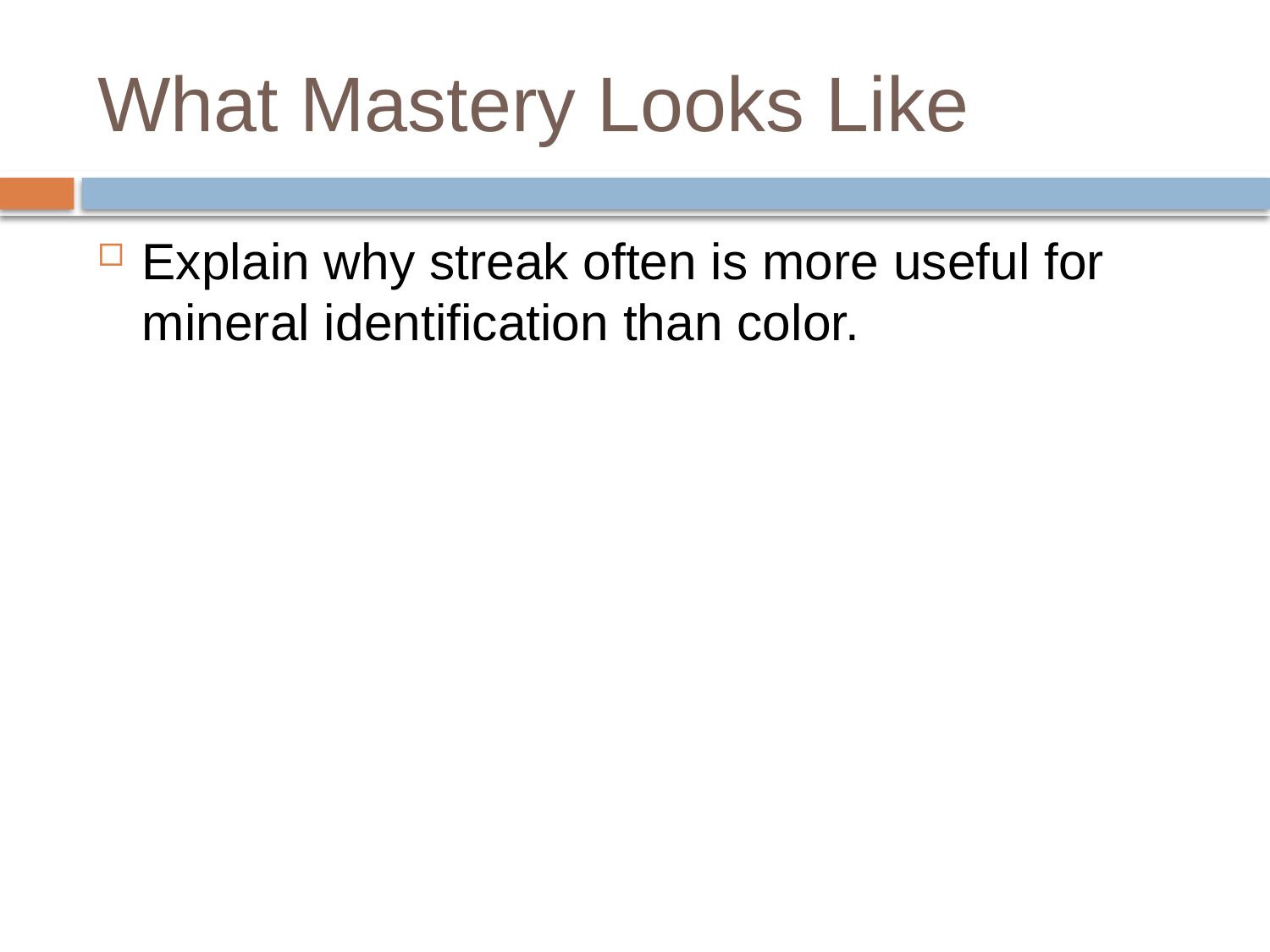

# What Mastery Looks Like
Explain why streak often is more useful for mineral identification than color.